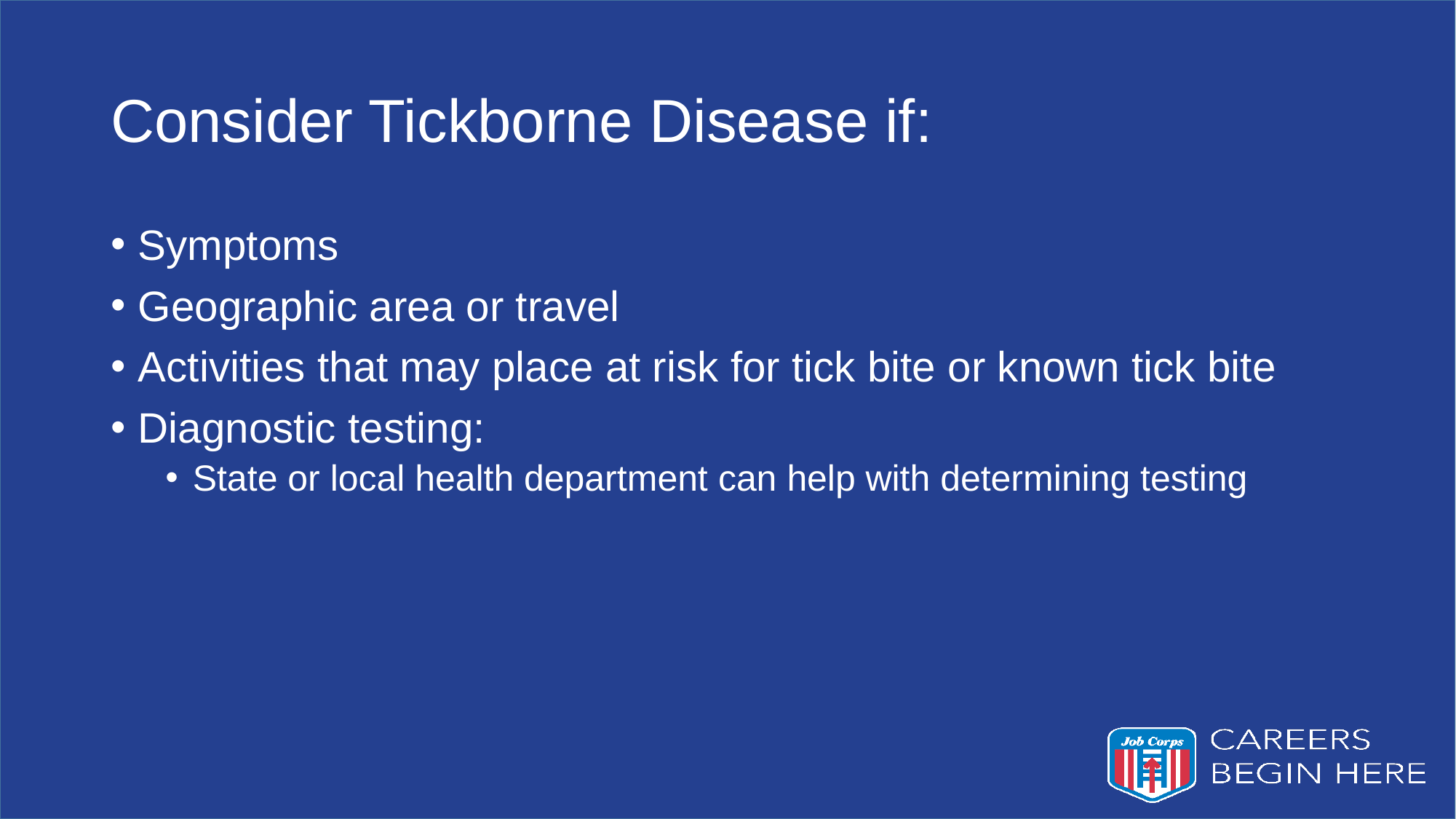

# Consider Tickborne Disease if:
Symptoms
Geographic area or travel
Activities that may place at risk for tick bite or known tick bite
Diagnostic testing:
State or local health department can help with determining testing